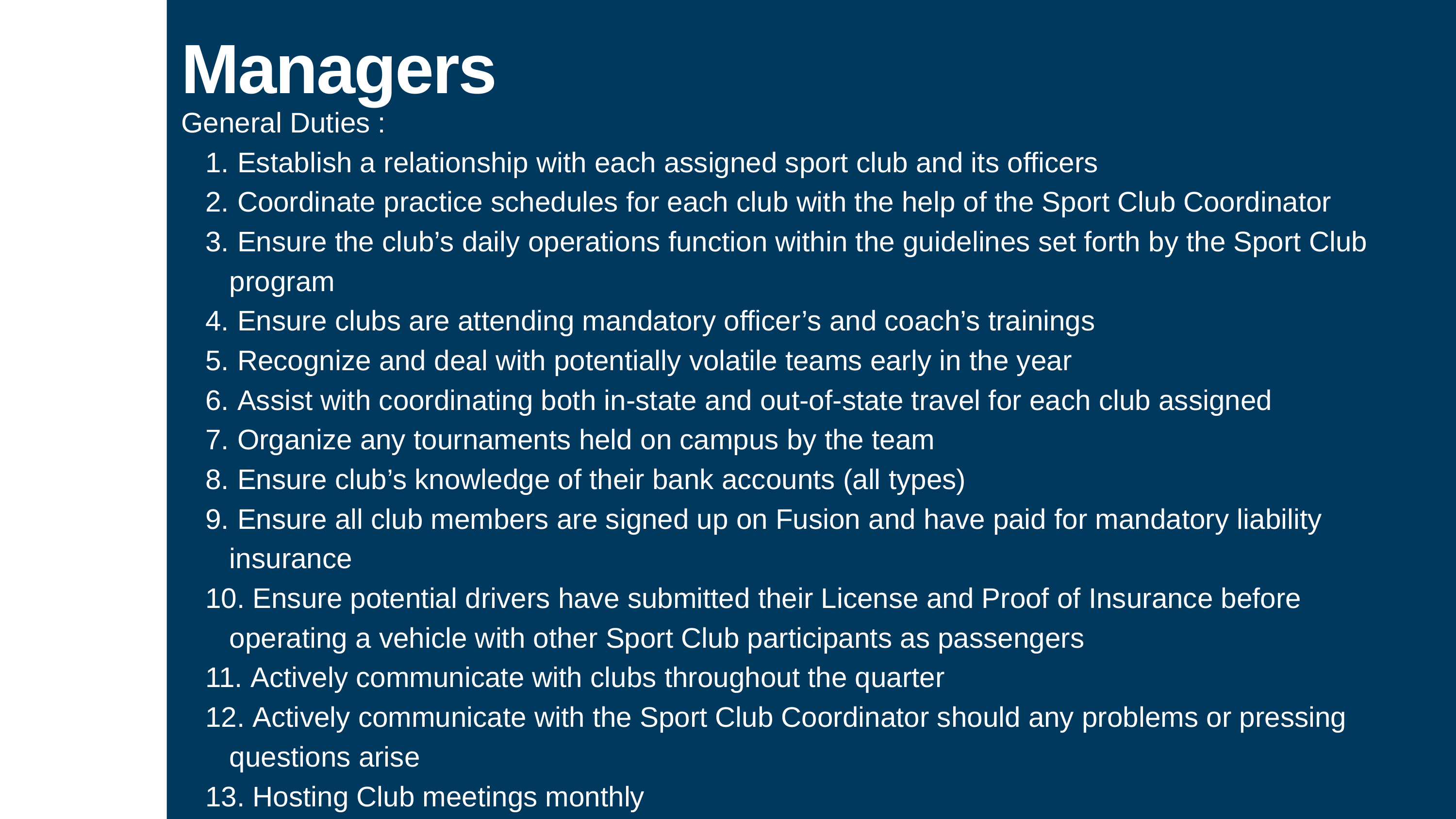

Managers
General Duties :
 Establish a relationship with each assigned sport club and its officers
 Coordinate practice schedules for each club with the help of the Sport Club Coordinator
 Ensure the club’s daily operations function within the guidelines set forth by the Sport Club program
 Ensure clubs are attending mandatory officer’s and coach’s trainings
 Recognize and deal with potentially volatile teams early in the year
 Assist with coordinating both in-state and out-of-state travel for each club assigned
 Organize any tournaments held on campus by the team
 Ensure club’s knowledge of their bank accounts (all types)
 Ensure all club members are signed up on Fusion and have paid for mandatory liability insurance
 Ensure potential drivers have submitted their License and Proof of Insurance before operating a vehicle with other Sport Club participants as passengers
 Actively communicate with clubs throughout the quarter
 Actively communicate with the Sport Club Coordinator should any problems or pressing questions arise
 Hosting Club meetings monthly